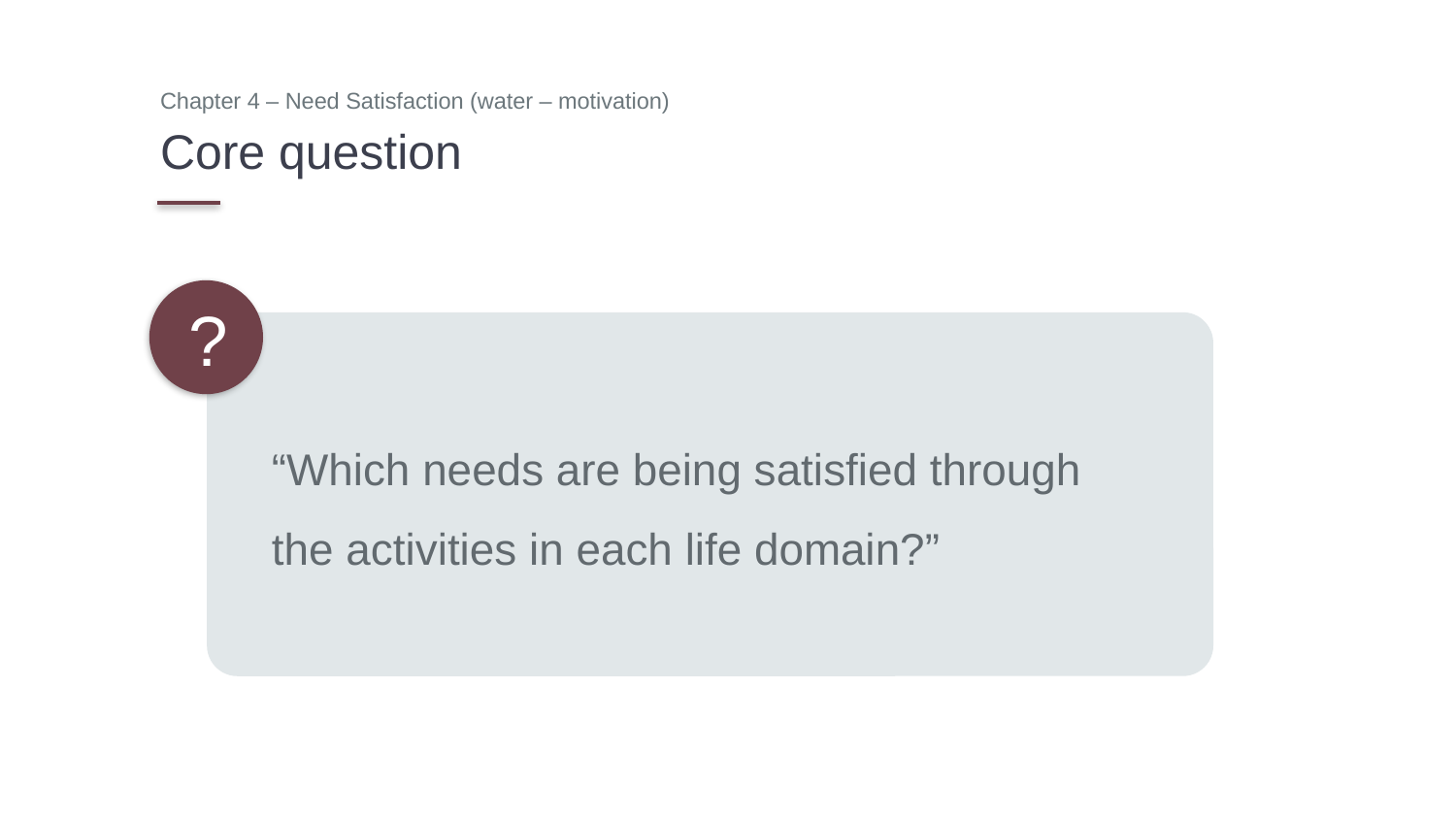

Chapter 4 – Need Satisfaction (water – motivation)
# Core question

?
“Which needs are being satisfied through the activities in each life domain?”